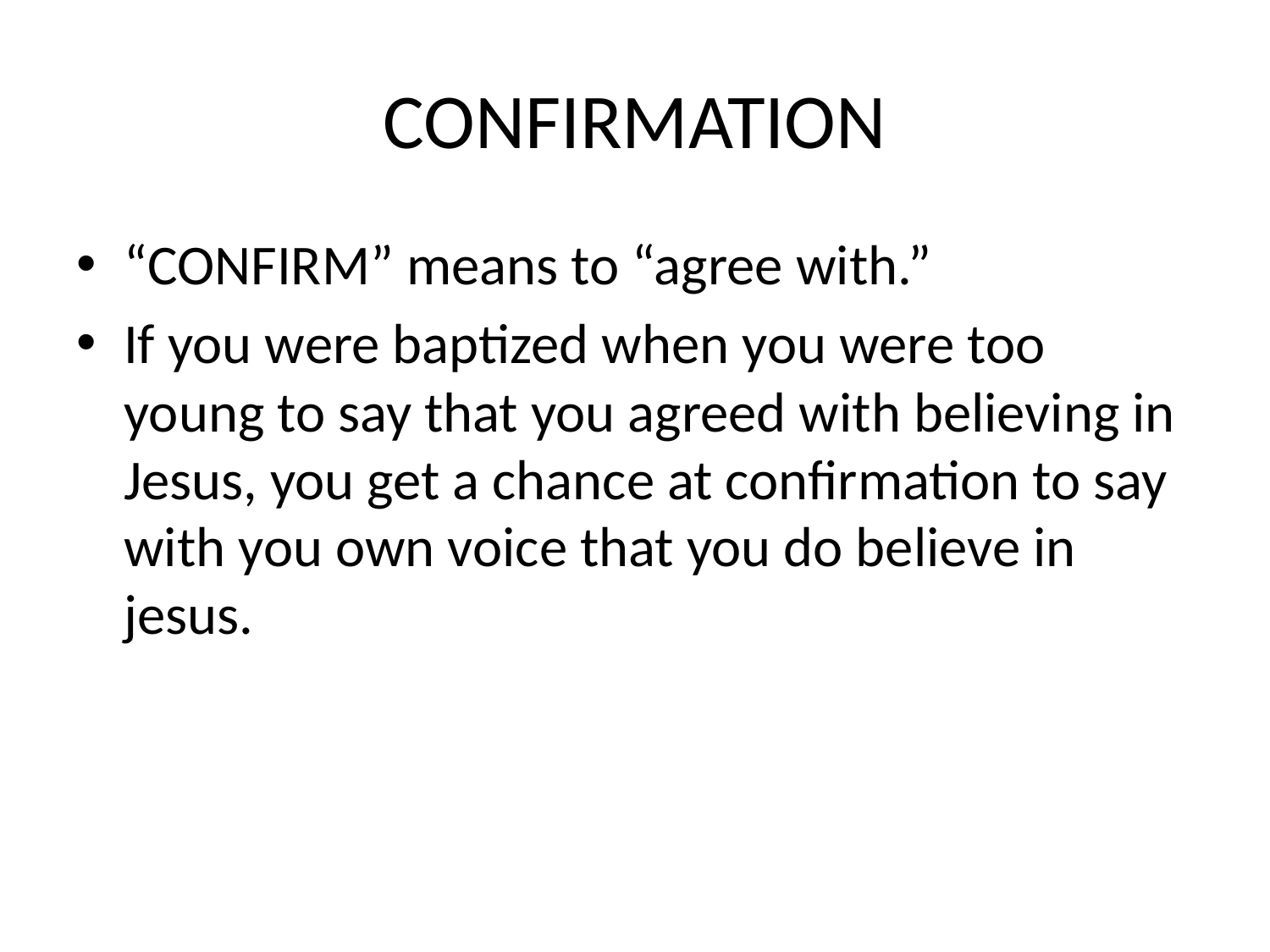

# CONFIRMATION
“CONFIRM” means to “agree with.”
If you were baptized when you were too young to say that you agreed with believing in Jesus, you get a chance at confirmation to say with you own voice that you do believe in jesus.